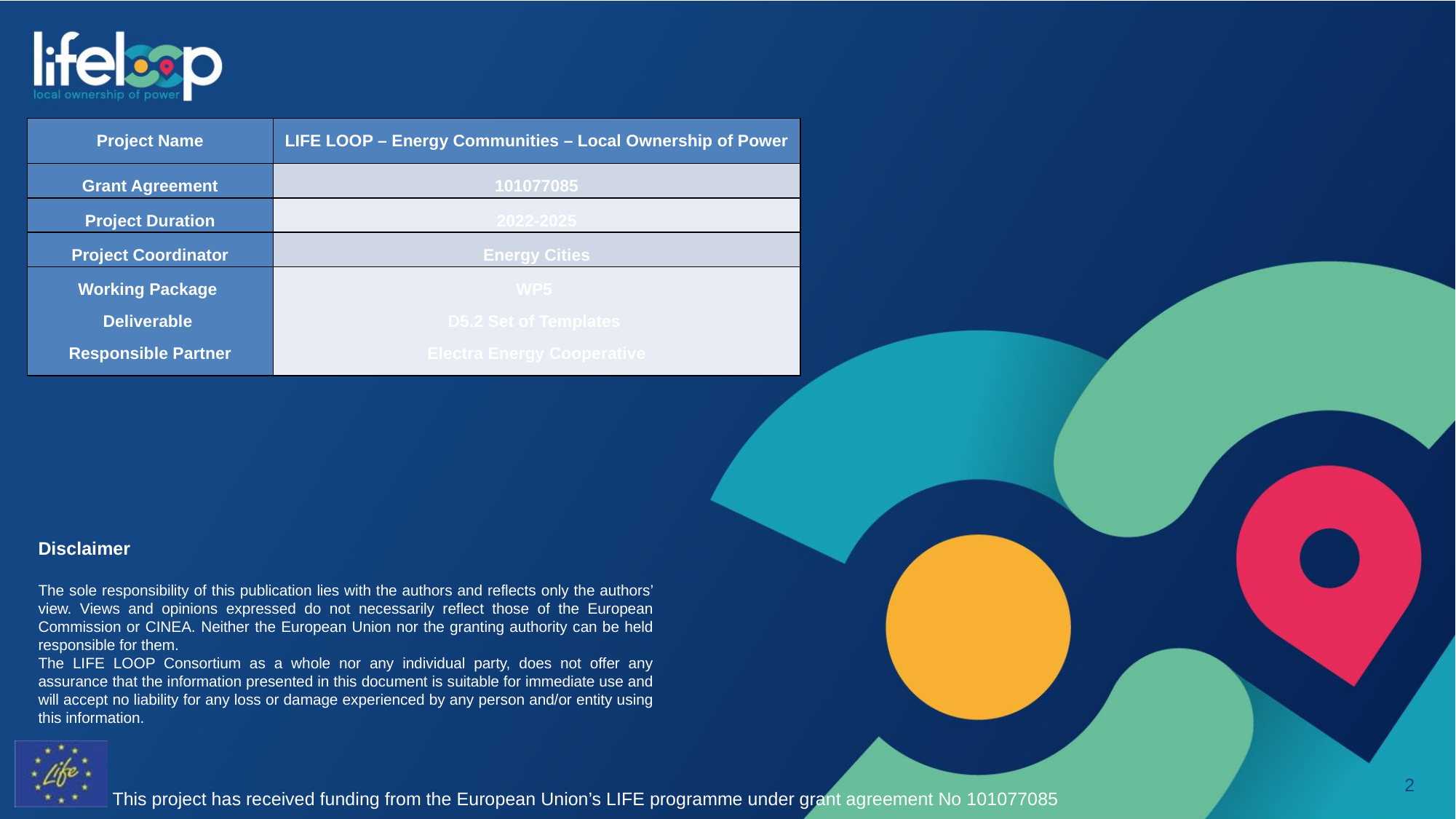

| Project Name | LIFE LOOP – Energy Communities – Local Ownership of Power |
| --- | --- |
| Grant Agreement | 101077085 |
| Project Duration | 2022-2025 |
| Project Coordinator | Energy Cities |
| Working Package Deliverable Responsible Partner | WP5 D5.2 Set of Templates Electra Energy Cooperative |
Disclaimer

The sole responsibility of this publication lies with the authors and reflects only the authors’ view. Views and opinions expressed do not necessarily reflect those of the European Commission or CINEA. Neither the European Union nor the granting authority can be held responsible for them.
The LIFE LOOP Consortium as a whole nor any individual party, does not offer any assurance that the information presented in this document is suitable for immediate use and will accept no liability for any loss or damage experienced by any person and/or entity using this information.
2
This project has received funding from the European Union’s LIFE programme under grant agreement No 101077085